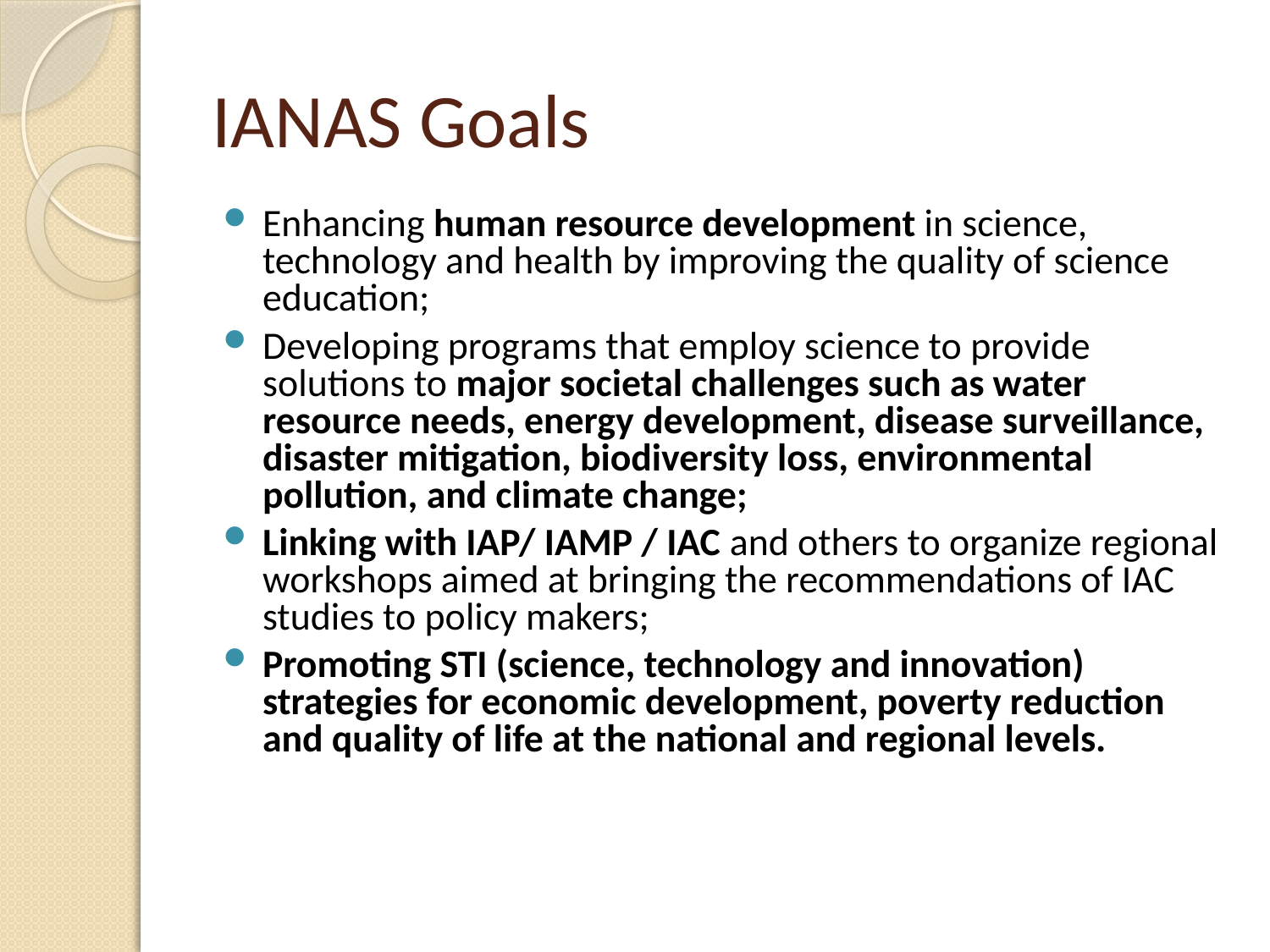

# IANAS Goals
Enhancing human resource development in science, technology and health by improving the quality of science education;
Developing programs that employ science to provide solutions to major societal challenges such as water resource needs, energy development, disease surveillance, disaster mitigation, biodiversity loss, environmental pollution, and climate change;
Linking with IAP/ IAMP / IAC and others to organize regional workshops aimed at bringing the recommendations of IAC studies to policy makers;
Promoting STI (science, technology and innovation) strategies for economic development, poverty reduction and quality of life at the national and regional levels.